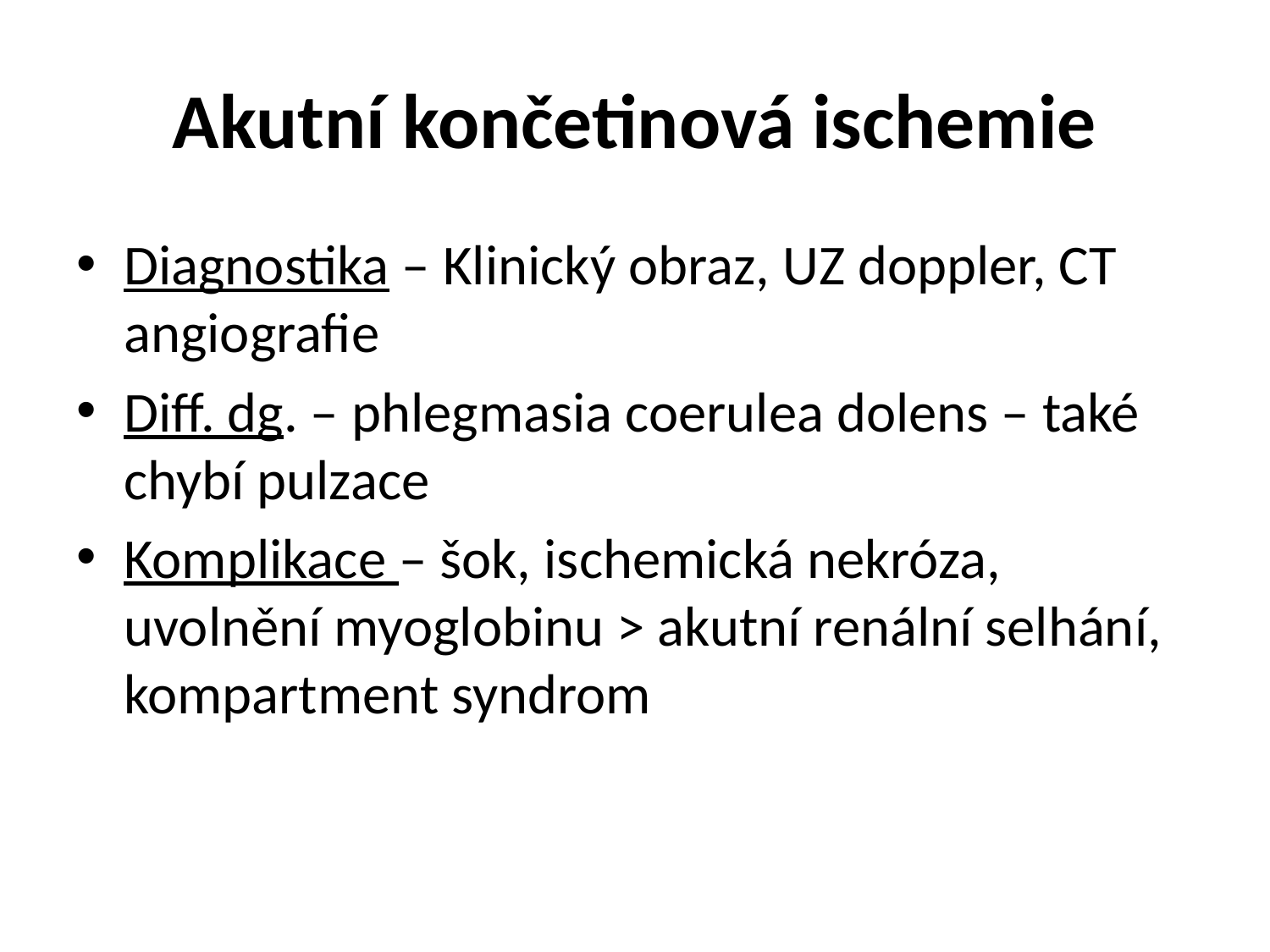

# Akutní končetinová ischemie
Diagnostika – Klinický obraz, UZ doppler, CT angiografie
Diff. dg. – phlegmasia coerulea dolens – také chybí pulzace
Komplikace – šok, ischemická nekróza, uvolnění myoglobinu > akutní renální selhání, kompartment syndrom